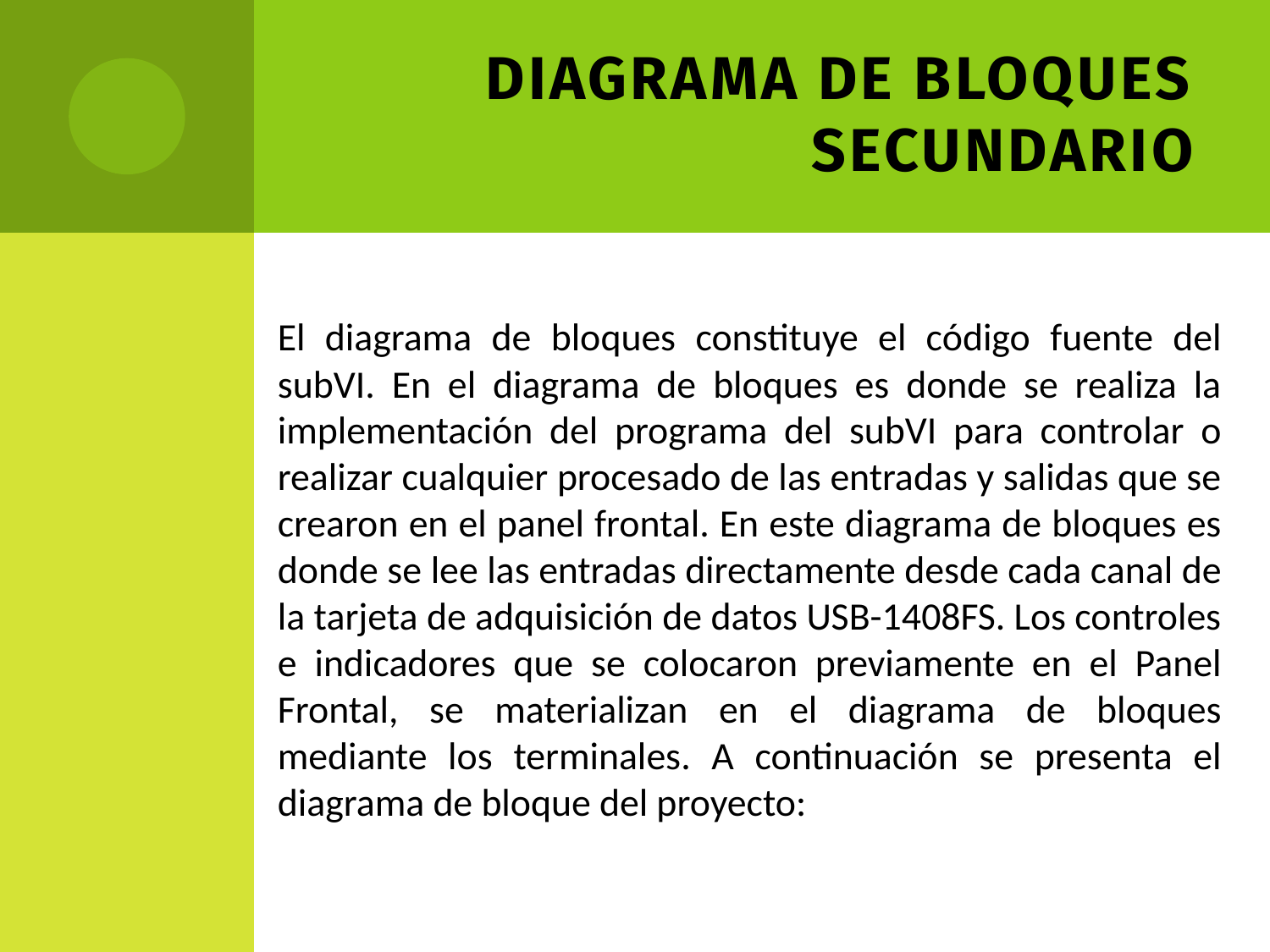

# DIAGRAMA DE BLOQUES SECUNDARIO
El diagrama de bloques constituye el código fuente del subVI. En el diagrama de bloques es donde se realiza la implementación del programa del subVI para controlar o realizar cualquier procesado de las entradas y salidas que se crearon en el panel frontal. En este diagrama de bloques es donde se lee las entradas directamente desde cada canal de la tarjeta de adquisición de datos USB-1408FS. Los controles e indicadores que se colocaron previamente en el Panel Frontal, se materializan en el diagrama de bloques mediante los terminales. A continuación se presenta el diagrama de bloque del proyecto: